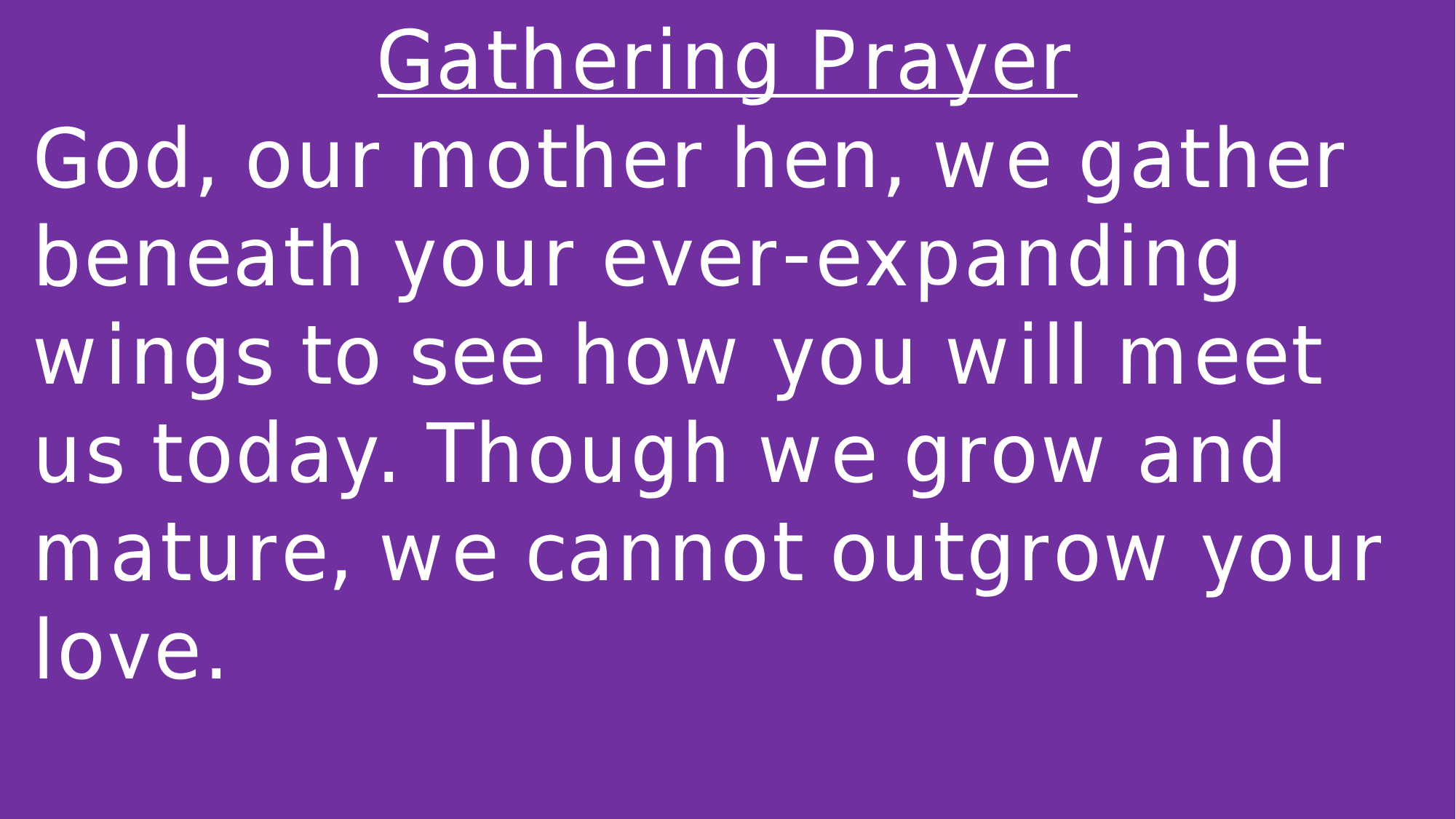

Gathering Prayer
 God, our mother hen, we gather
 beneath your ever-expanding
 wings to see how you will meet
 us today. Though we grow and
 mature, we cannot outgrow your
 love.